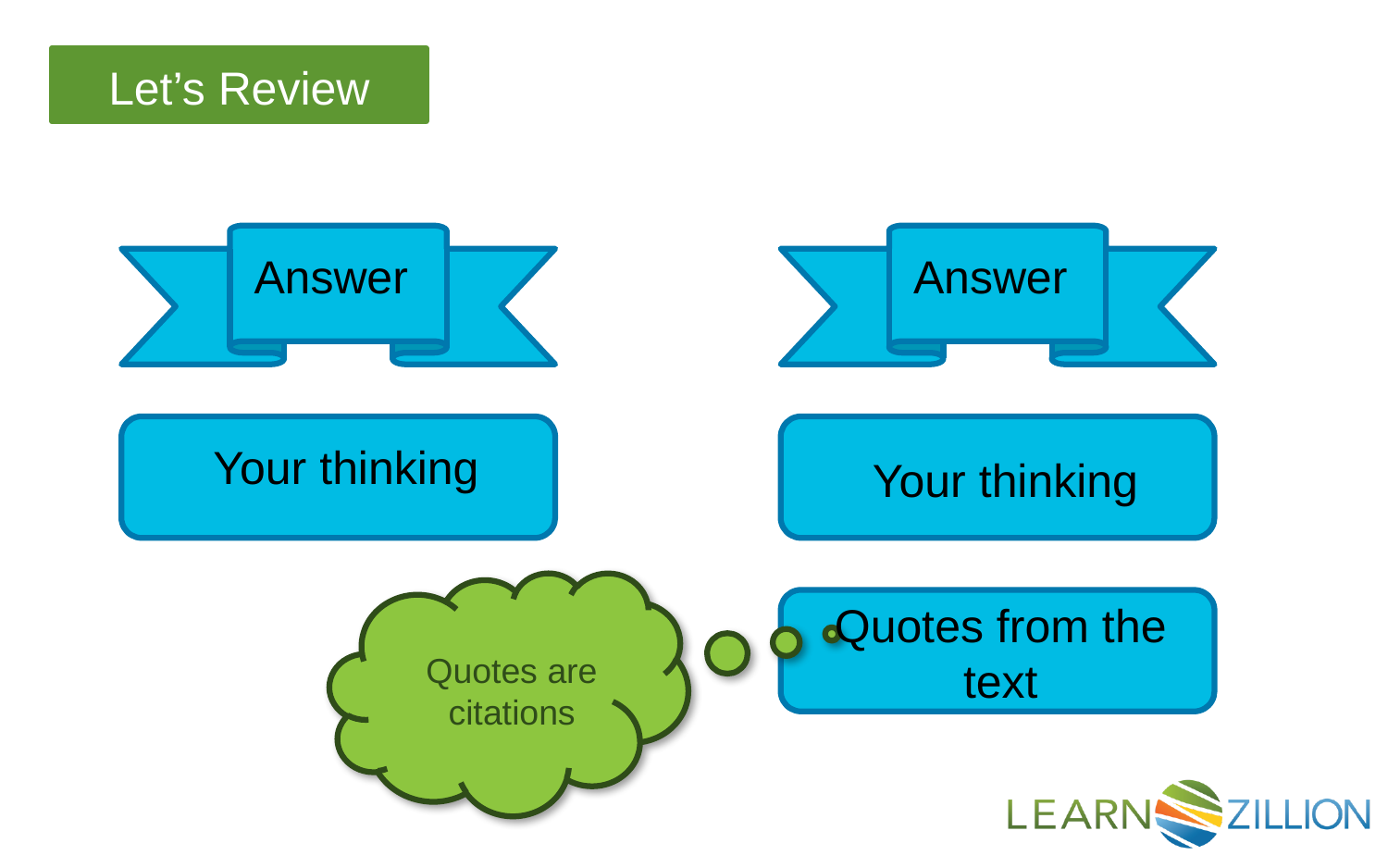

Answer
Answer

Your thinking
Your thinking

Quotes from the text
Quotes are citations